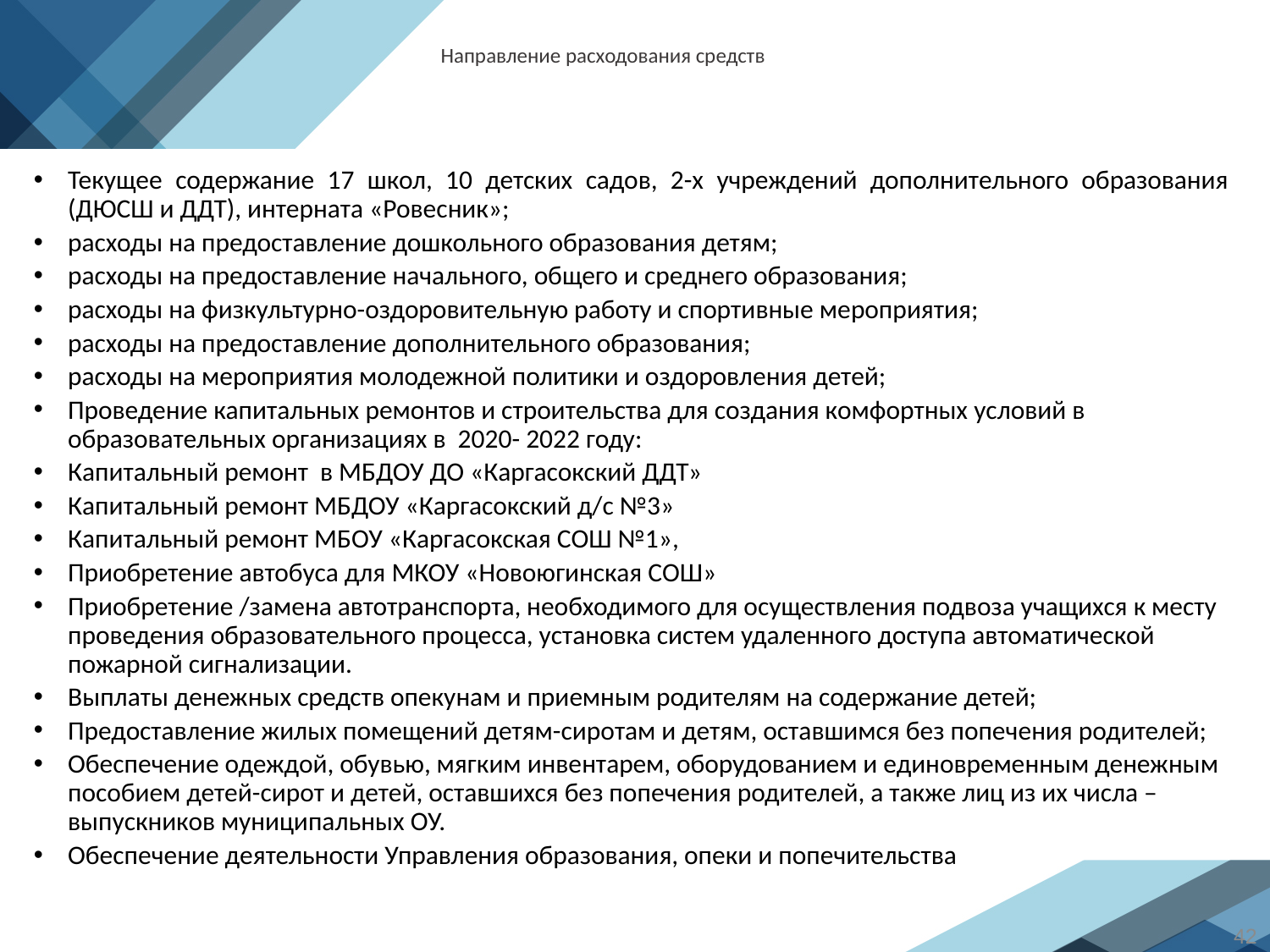

# Направление расходования средств
Текущее содержание 17 школ, 10 детских садов, 2-х учреждений дополнительного образования (ДЮСШ и ДДТ), интерната «Ровесник»;
расходы на предоставление дошкольного образования детям;
расходы на предоставление начального, общего и среднего образования;
расходы на физкультурно-оздоровительную работу и спортивные мероприятия;
расходы на предоставление дополнительного образования;
расходы на мероприятия молодежной политики и оздоровления детей;
Проведение капитальных ремонтов и строительства для создания комфортных условий в образовательных организациях в  2020- 2022 году:
Капитальный ремонт  в МБДОУ ДО «Каргасокский ДДТ»
Капитальный ремонт МБДОУ «Каргасокский д/с №3»
Капитальный ремонт МБОУ «Каргасокская СОШ №1»,
Приобретение автобуса для МКОУ «Новоюгинская СОШ»
Приобретение /замена автотранспорта, необходимого для осуществления подвоза учащихся к месту проведения образовательного процесса, установка систем удаленного доступа автоматической пожарной сигнализации.
Выплаты денежных средств опекунам и приемным родителям на содержание детей;
Предоставление жилых помещений детям-сиротам и детям, оставшимся без попечения родителей;
Обеспечение одеждой, обувью, мягким инвентарем, оборудованием и единовременным денежным пособием детей-сирот и детей, оставшихся без попечения родителей, а также лиц из их числа – выпускников муниципальных ОУ.
Обеспечение деятельности Управления образования, опеки и попечительства

42